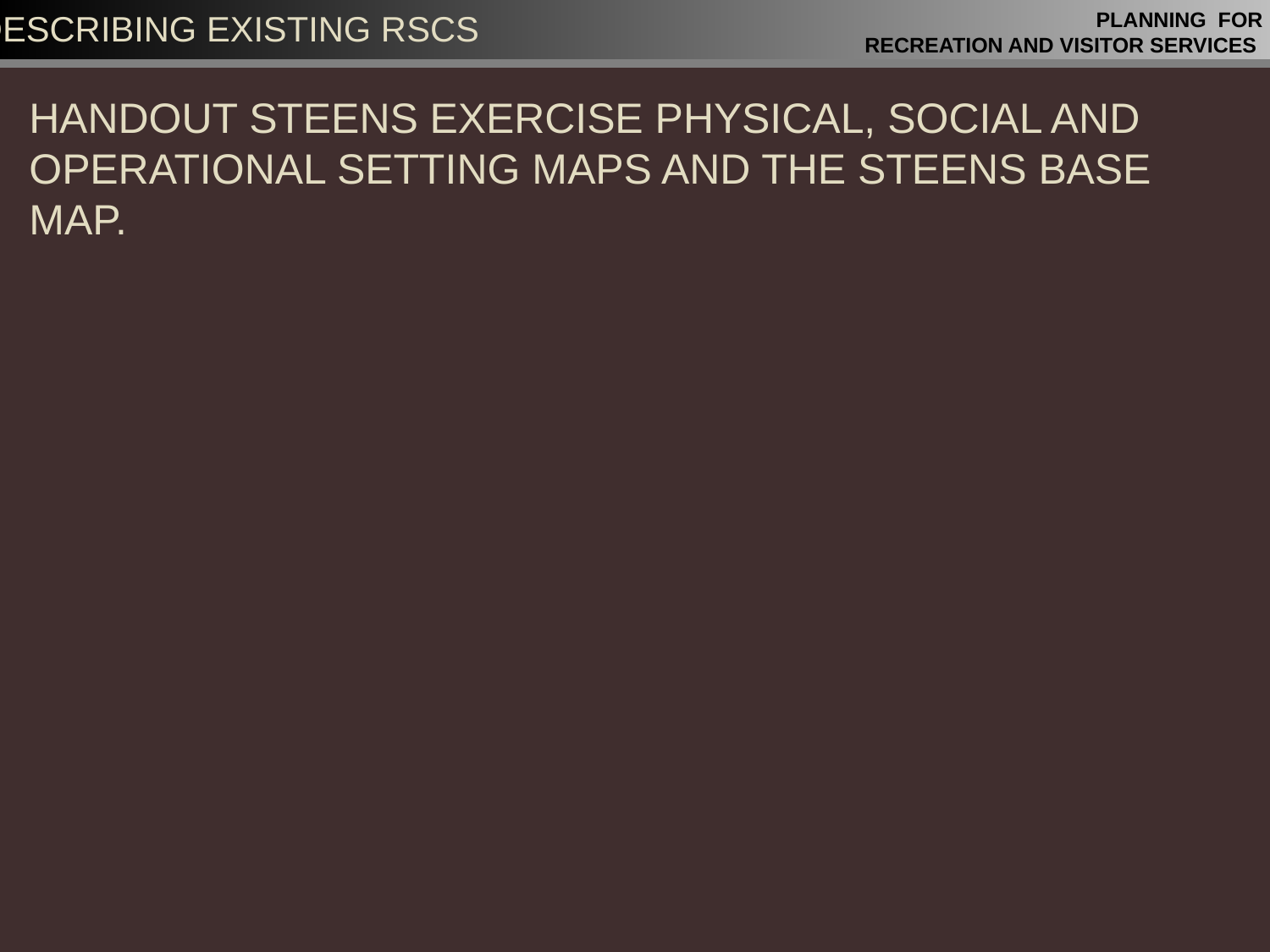

Describing Existing RSCs
# PLANNING  FOR RECREATION AND VISITOR SERVICES
Handout Steens exercise Physical, Social and Operational setting maps and the Steens base map.